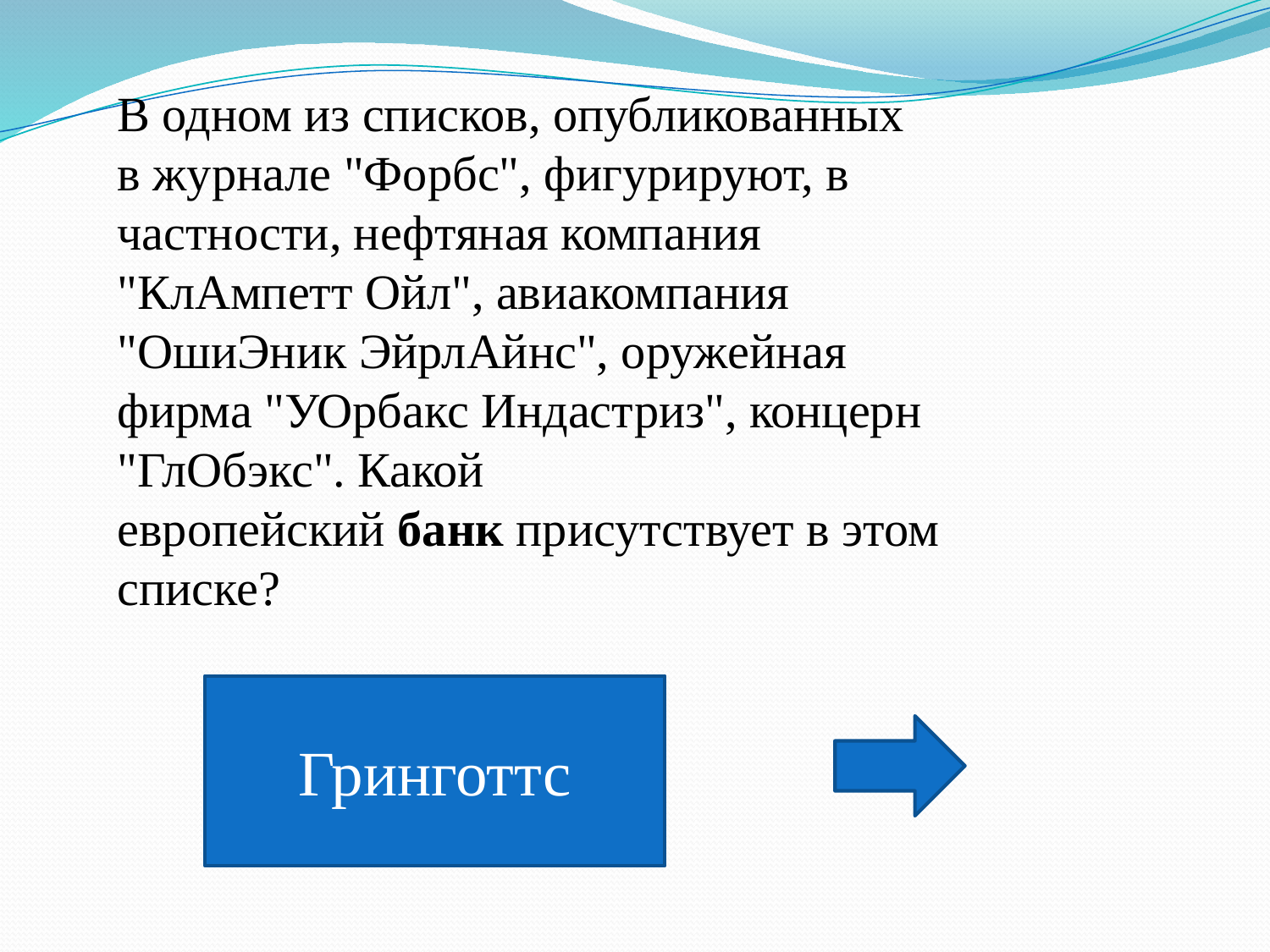

В одном из списков, опубликованных в журнале "Форбс", фигурируют, в частности, нефтяная компания "КлАмпетт Ойл", авиакомпания "ОшиЭник ЭйрлАйнс", оружейная фирма "УОрбакс Индастриз", концерн "ГлОбэкс". Какой европейский банк присутствует в этом списке?
Гринготтс